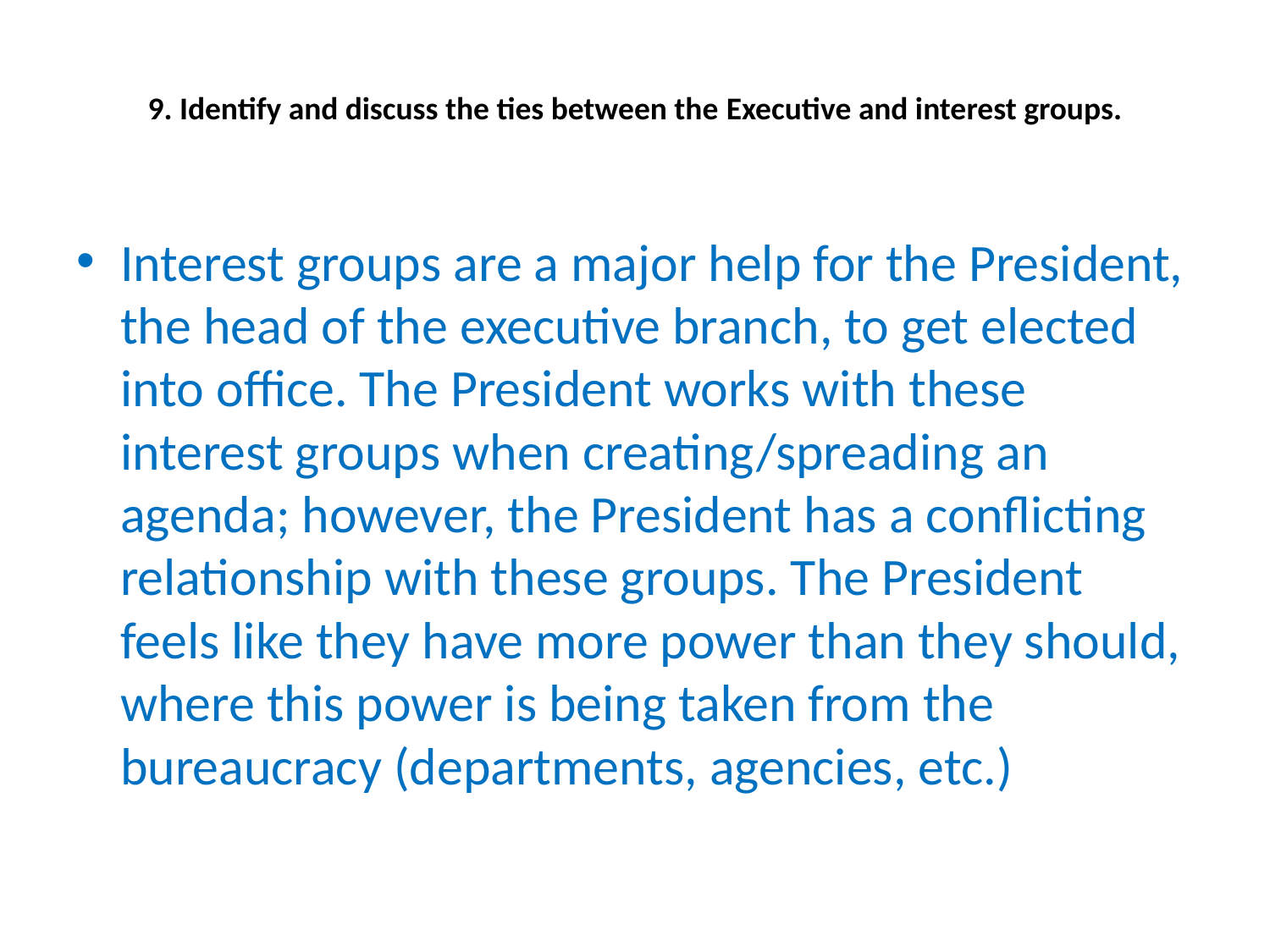

# 9. Identify and discuss the ties between the Executive and interest groups.
Interest groups are a major help for the President, the head of the executive branch, to get elected into office. The President works with these interest groups when creating/spreading an agenda; however, the President has a conflicting relationship with these groups. The President feels like they have more power than they should, where this power is being taken from the bureaucracy (departments, agencies, etc.)